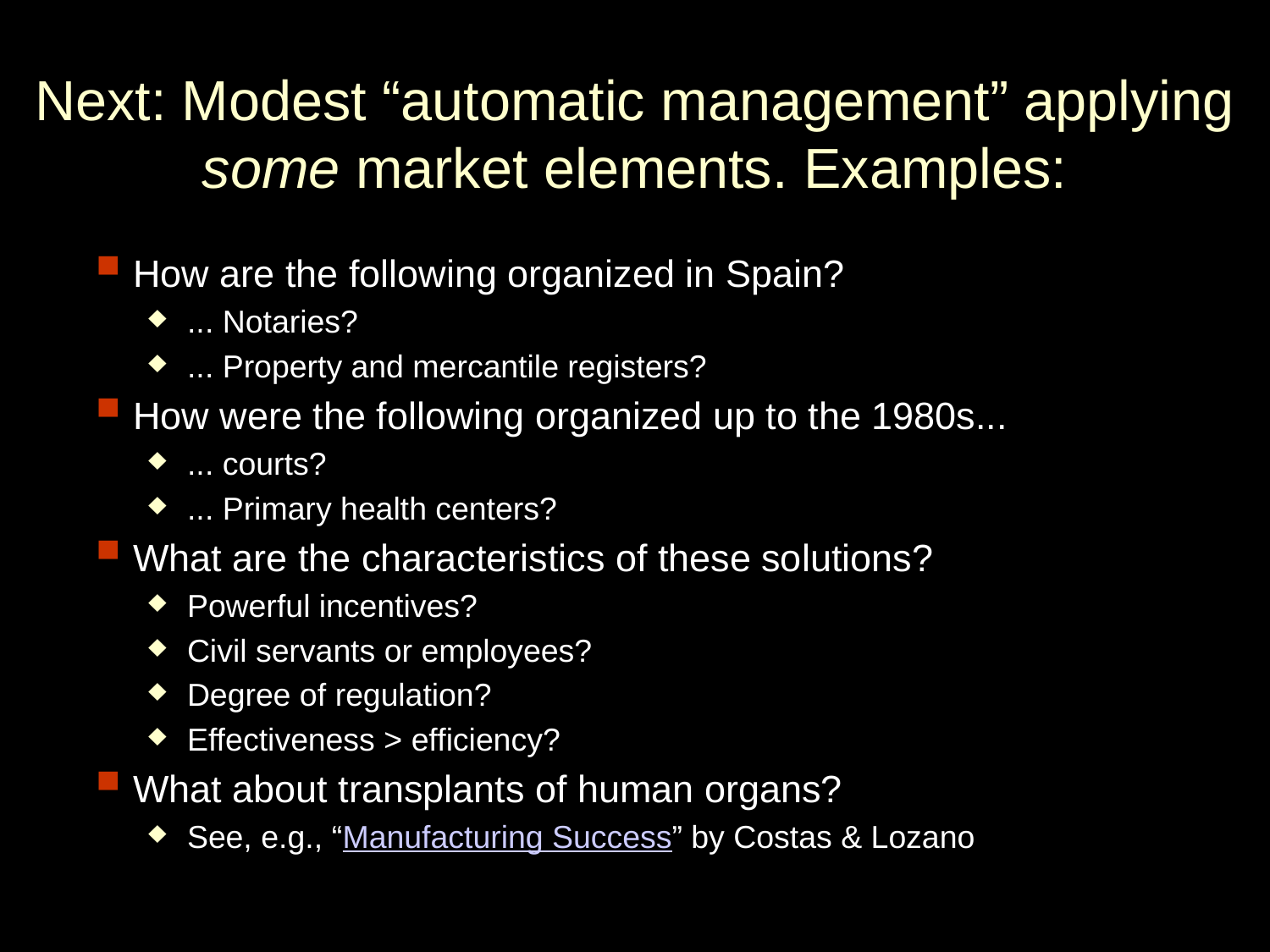

Next: Modest “automatic management” applying some market elements. Examples:
How are the following organized in Spain?
... Notaries?
... Property and mercantile registers?
How were the following organized up to the 1980s...
... courts?
... Primary health centers?
What are the characteristics of these solutions?
Powerful incentives?
Civil servants or employees?
Degree of regulation?
Effectiveness > efficiency?
What about transplants of human organs?
See, e.g., “Manufacturing Success” by Costas & Lozano